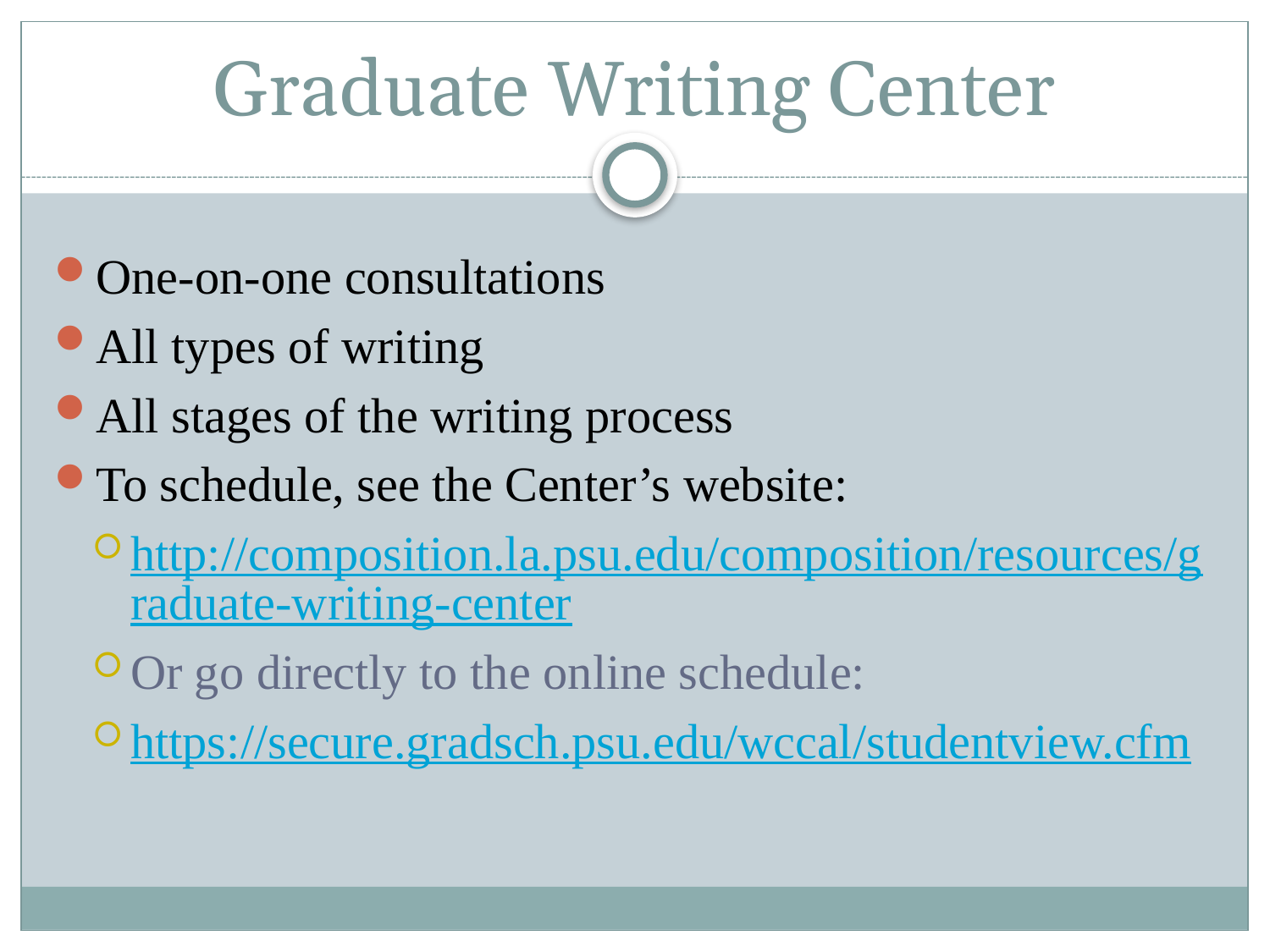

# Graduate Writing Center

One-on-one consultations
All types of writing
All stages of the writing process
To schedule, see the Center’s website:
http://composition.la.psu.edu/composition/resources/graduate-writing-center
Or go directly to the online schedule:
https://secure.gradsch.psu.edu/wccal/studentview.cfm